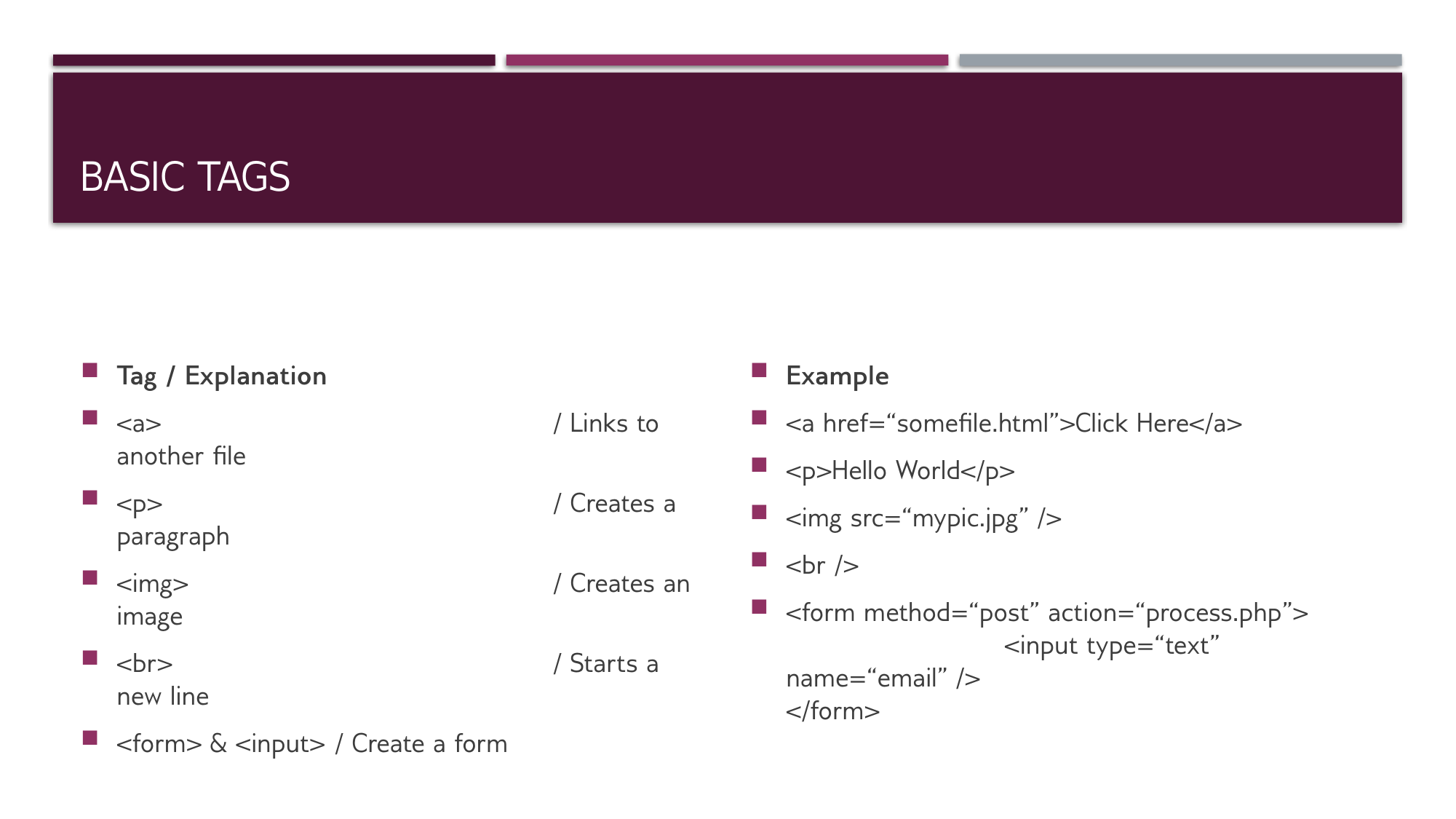

# Basic Tags
Tag / Explanation
<a>				/ Links to another file
<p>				/ Creates a paragraph
<img>				/ Creates an image
<br>				/ Starts a new line
<form> & <input> 	/ Create a form

Example
<a href=“somefile.html”>Click Here</a>
<p>Hello World</p>
<img src=“mypic.jpg” />
<br />
<form method=“post” action=“process.php”>
		<input type=“text” name=“email” />
</form>